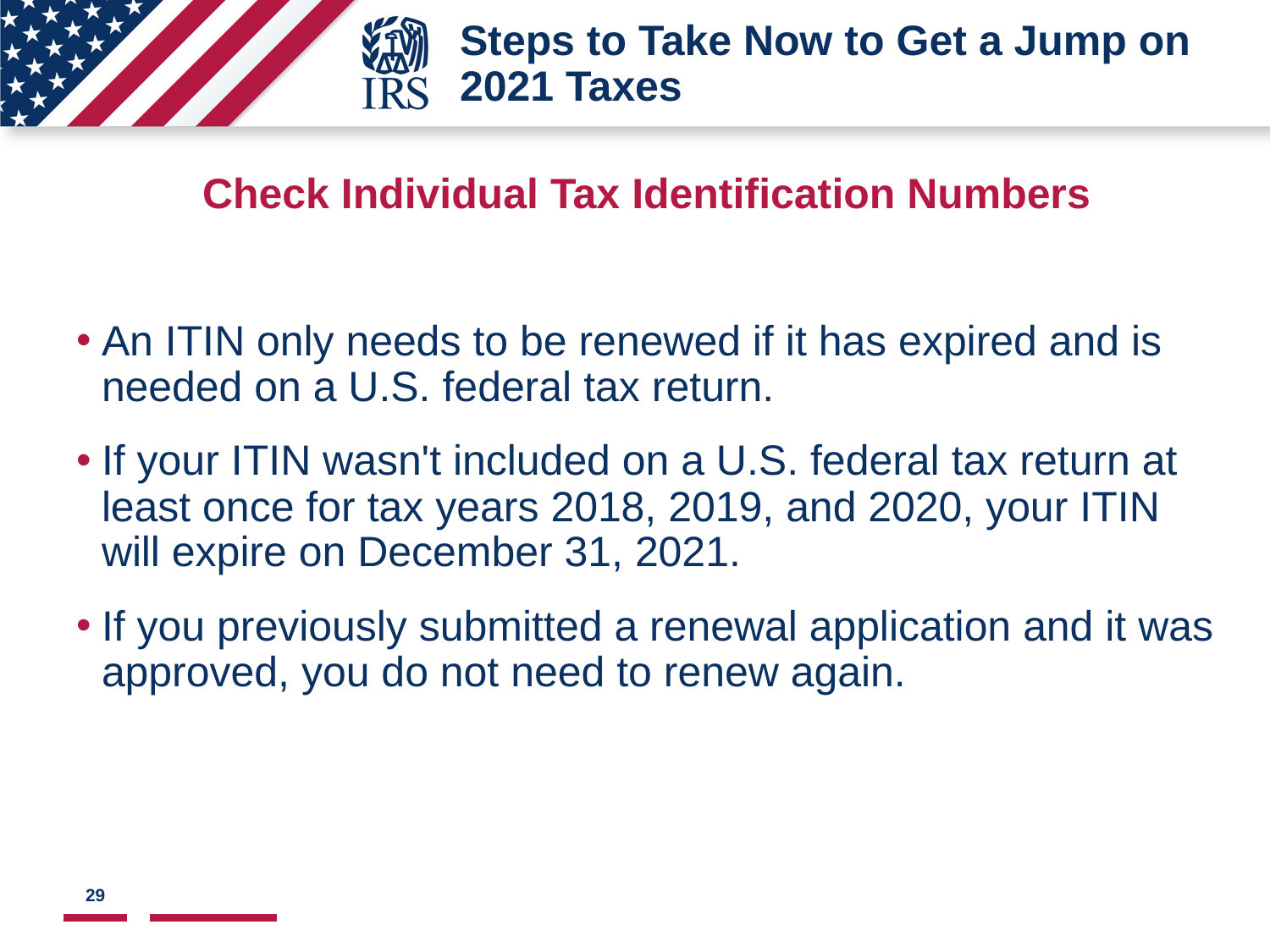

# Steps to Take Now to Get a Jump on  2021 Taxes

Check Individual Tax Identification Numbers

An ITIN only needs to be renewed if it has expired and is needed on a U.S. federal tax return.
If your ITIN wasn't included on a U.S. federal tax return at least once for tax years 2018, 2019, and 2020, your ITIN will expire on December 31, 2021.
If you previously submitted a renewal application and it was approved, you do not need to renew again.

29